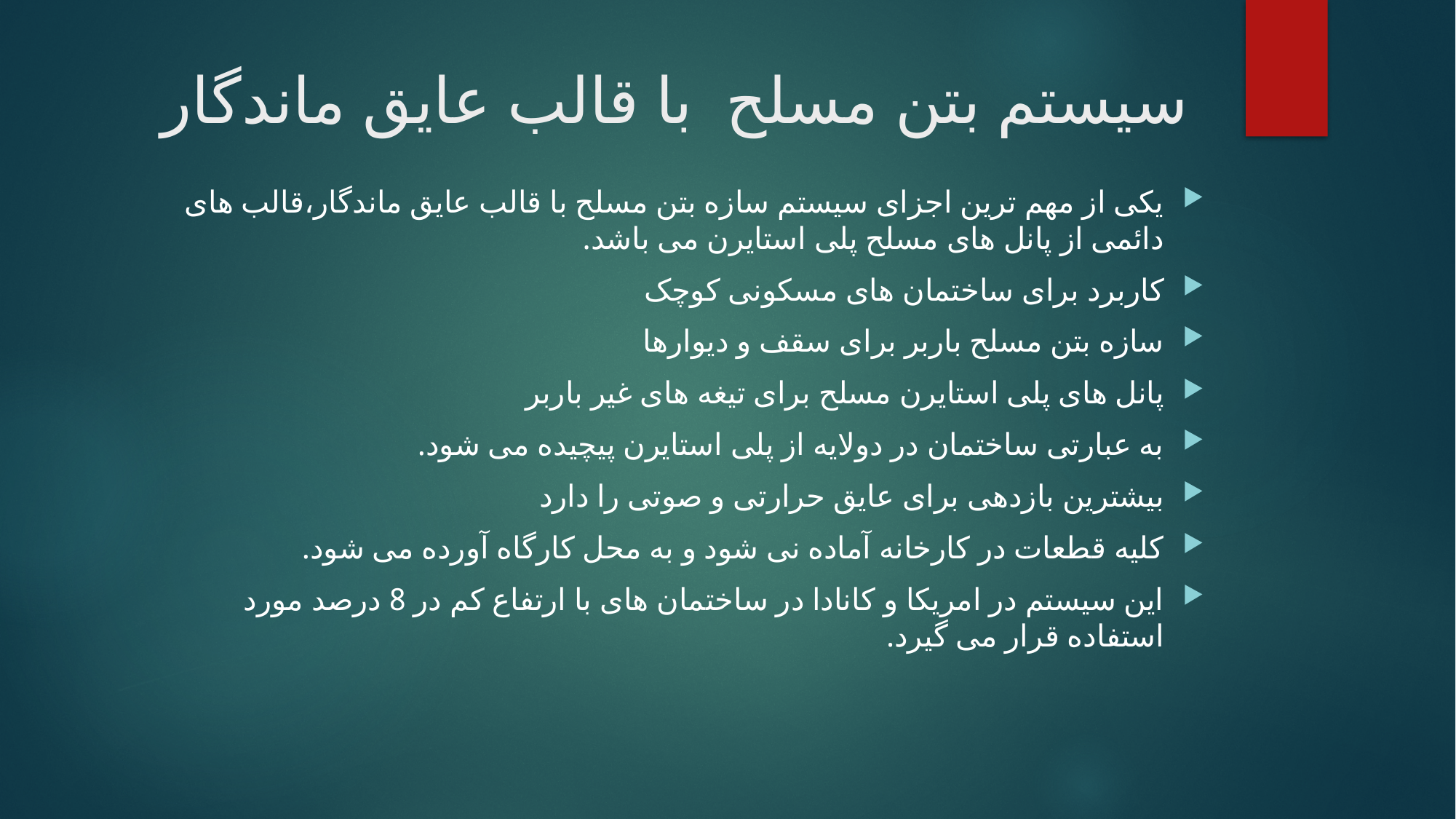

# سیستم بتن مسلح  با قالب عایق ماندگار
یکی از مهم ترین اجزای سیستم سازه بتن مسلح با قالب عایق ماندگار،قالب های دائمی از پانل های مسلح پلی استایرن می باشد.
کاربرد برای ساختمان های مسکونی کوچک
سازه بتن مسلح باربر برای سقف و دیوارها
پانل های پلی استایرن مسلح برای تیغه های غیر باربر
به عبارتی ساختمان در دولایه از پلی استایرن پیچیده می شود.
بیشترین بازدهی برای عایق حرارتی و صوتی را دارد
کلیه قطعات در کارخانه آماده نی شود و به محل کارگاه آورده می شود.
این سیستم در امریکا و کانادا در ساختمان های با ارتفاع کم در 8 درصد مورد استفاده قرار می گیرد.